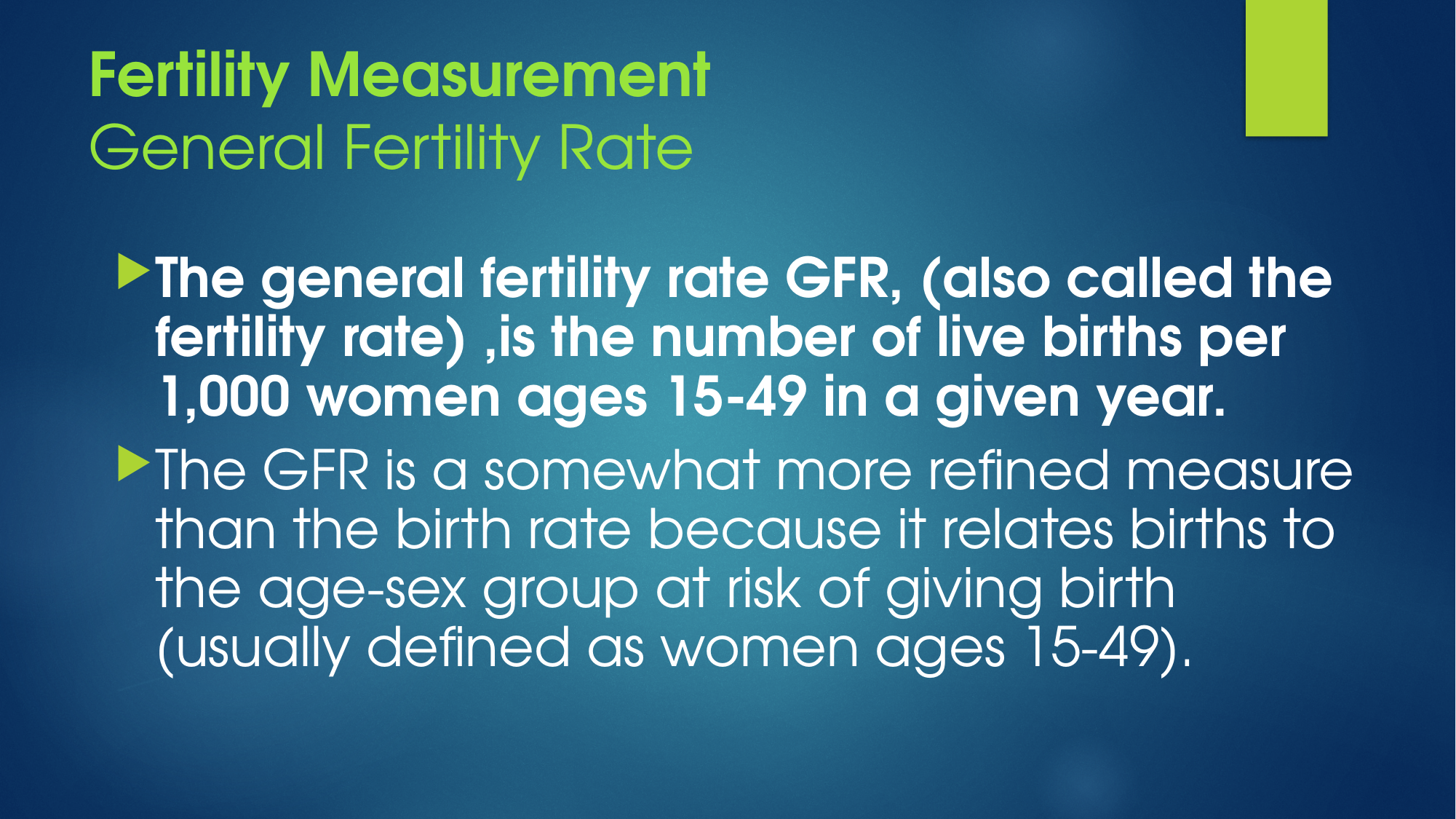

# Fertility Measurement General Fertility Rate
The general fertility rate GFR, (also called the fertility rate) ,is the number of live births per 1,000 women ages 15-49 in a given year.
The GFR is a somewhat more refined measure than the birth rate because it relates births to the age-sex group at risk of giving birth (usually defined as women ages 15-49).